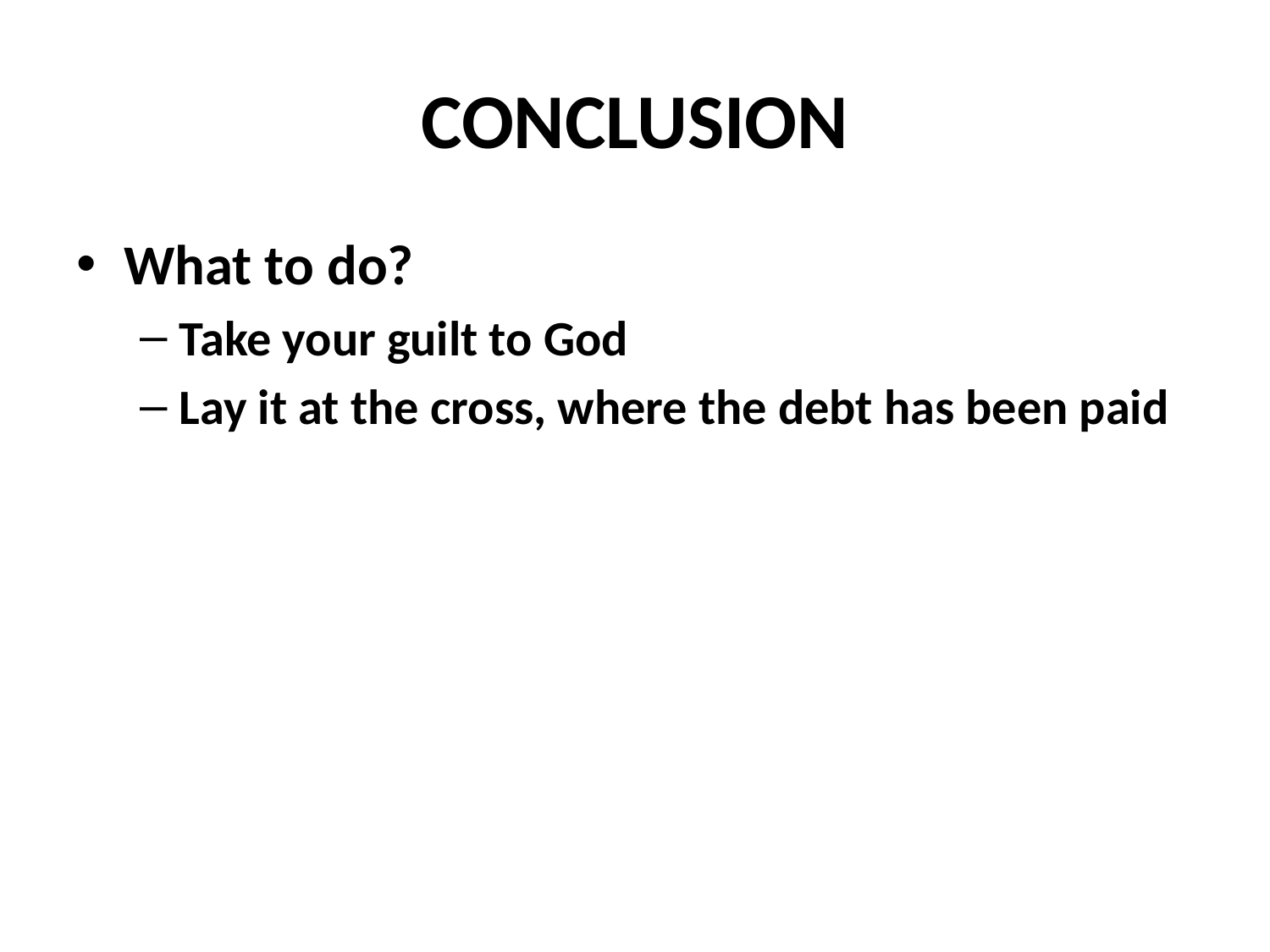

# CONCLUSION
What to do?
Take your guilt to God
Lay it at the cross, where the debt has been paid